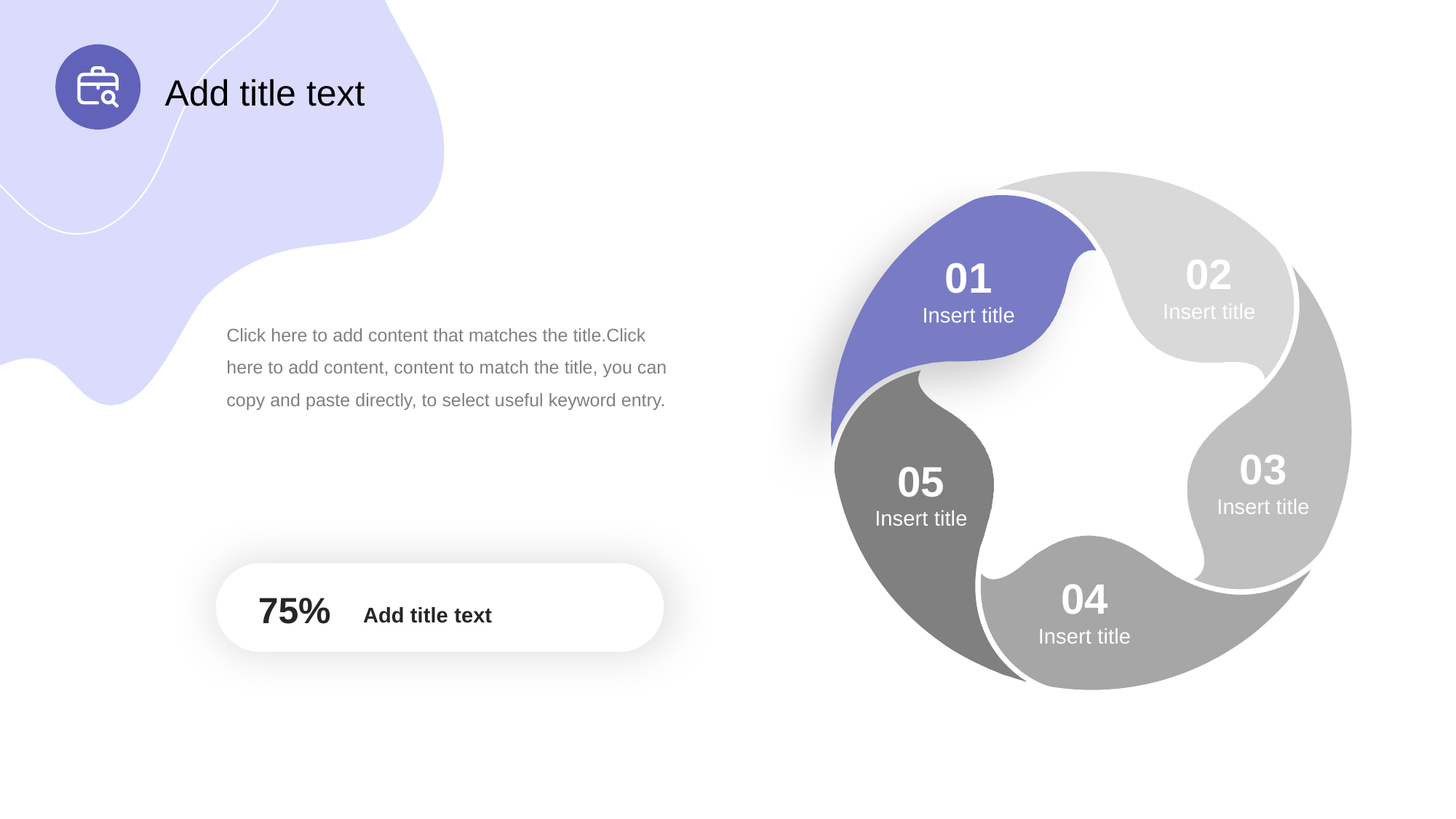

Add title text

02
Insert title
01
Insert title

03
Insert title
05
Insert title

04
Insert title
Click here to add content that matches the title.Click here to add content, content to match the title, you can copy and paste directly, to select useful keyword entry.

75%
Add title text